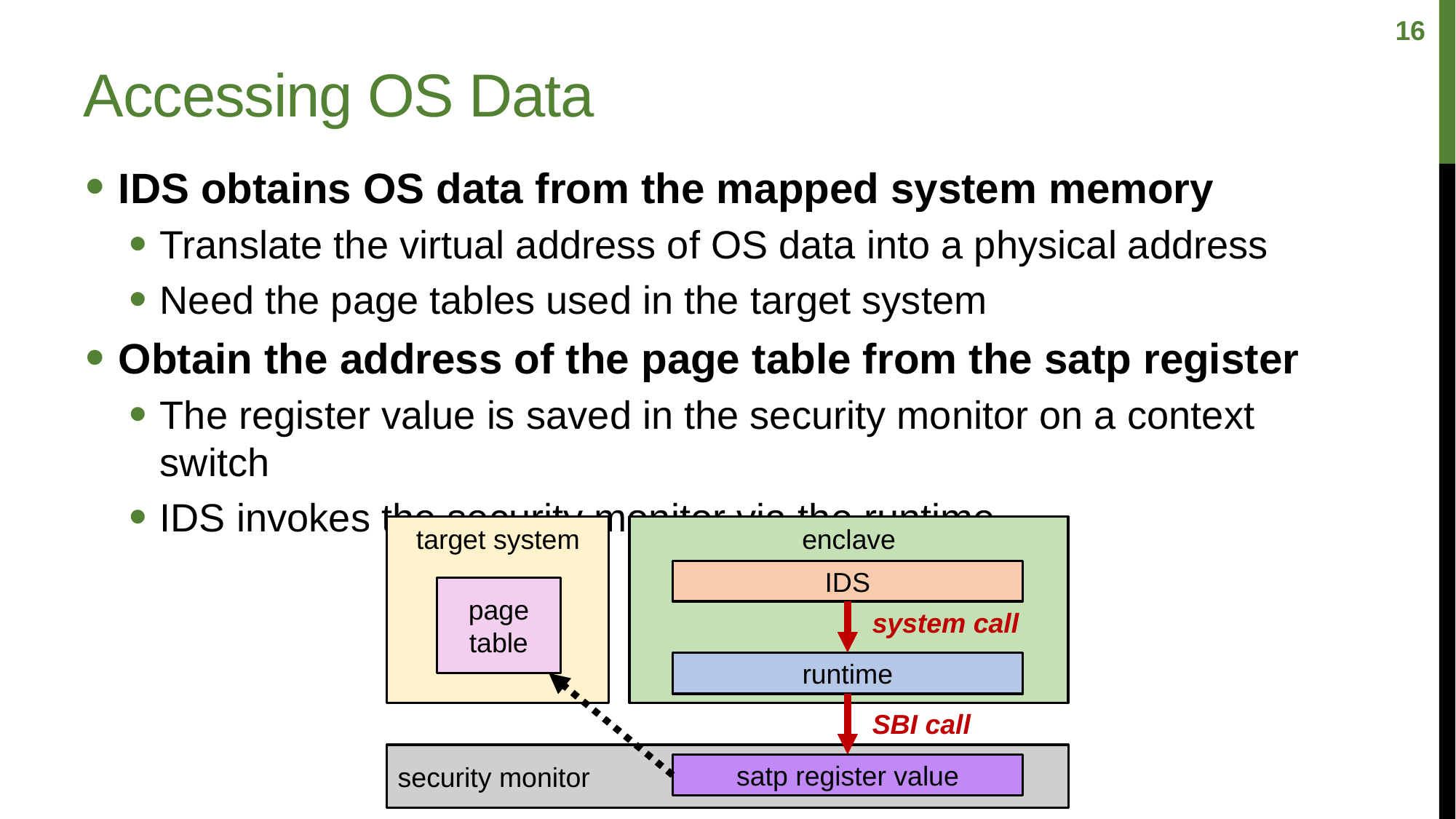

16
# Accessing OS Data
IDS obtains OS data from the mapped system memory
Translate the virtual address of OS data into a physical address
Need the page tables used in the target system
Obtain the address of the page table from the satp register
The register value is saved in the security monitor on a context switch
IDS invokes the security monitor via the runtime

target system
enclave
IDS
page
table
system call
runtime
SBI call
security monitor
satp register value